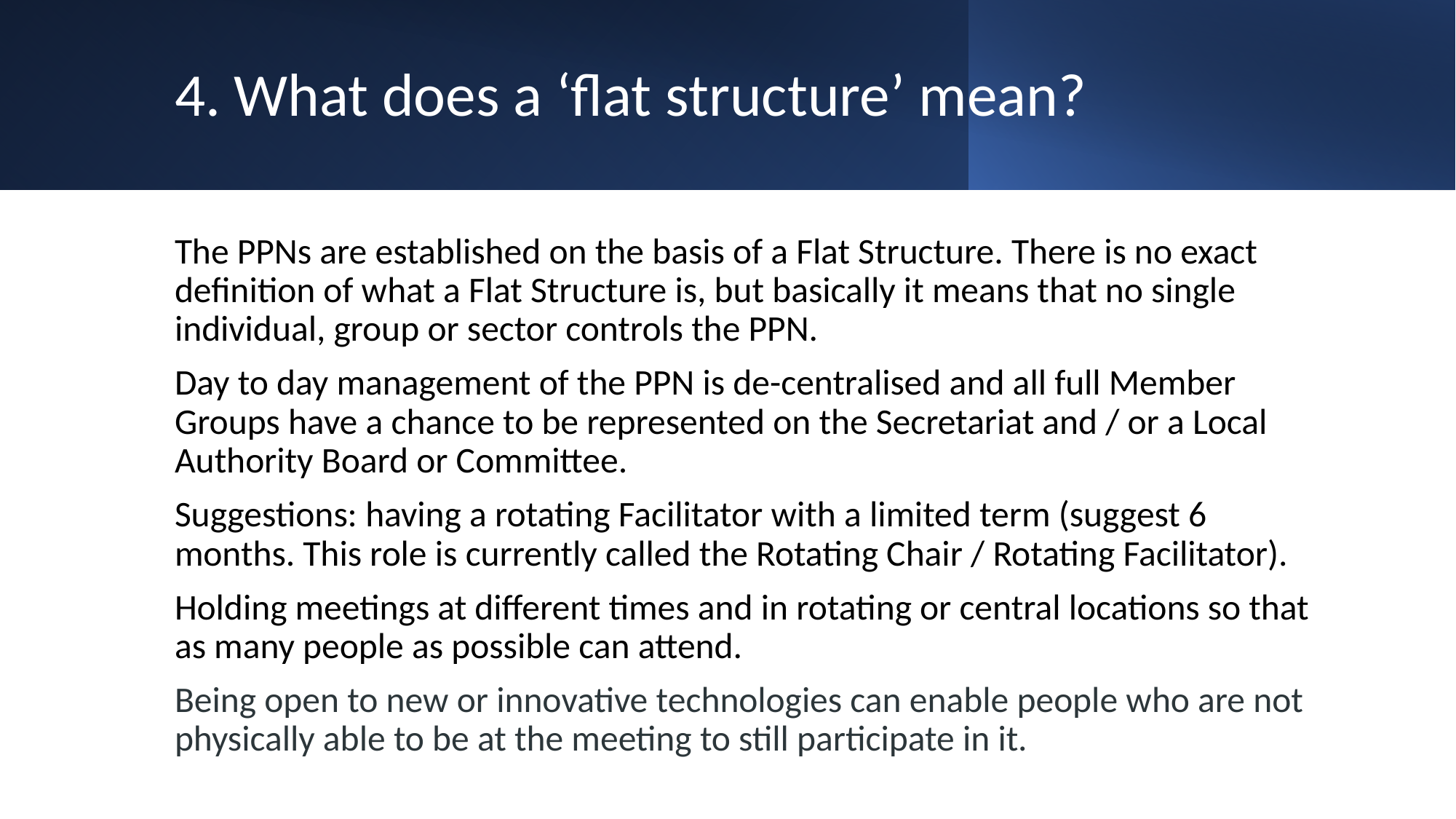

# 4. What does a ‘flat structure’ mean?
The PPNs are established on the basis of a Flat Structure. There is no exact definition of what a Flat Structure is, but basically it means that no single individual, group or sector controls the PPN.
Day to day management of the PPN is de-centralised and all full Member Groups have a chance to be represented on the Secretariat and / or a Local Authority Board or Committee.
Suggestions: having a rotating Facilitator with a limited term (suggest 6 months. This role is currently called the Rotating Chair / Rotating Facilitator).
Holding meetings at different times and in rotating or central locations so that as many people as possible can attend.
Being open to new or innovative technologies can enable people who are not physically able to be at the meeting to still participate in it.